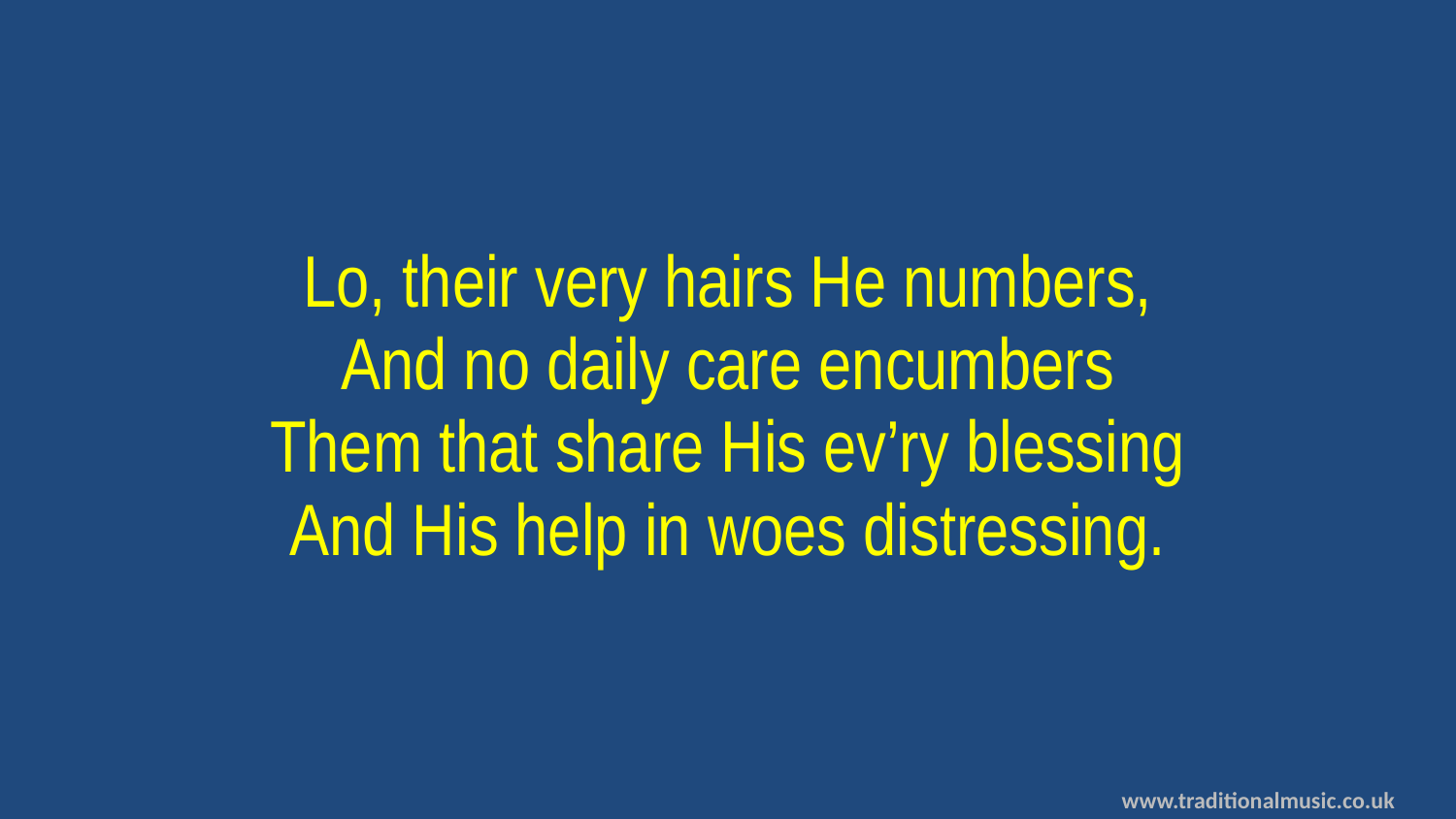

Lo, their very hairs He numbers,
And no daily care encumbers
Them that share His ev’ry blessing
And His help in woes distressing.